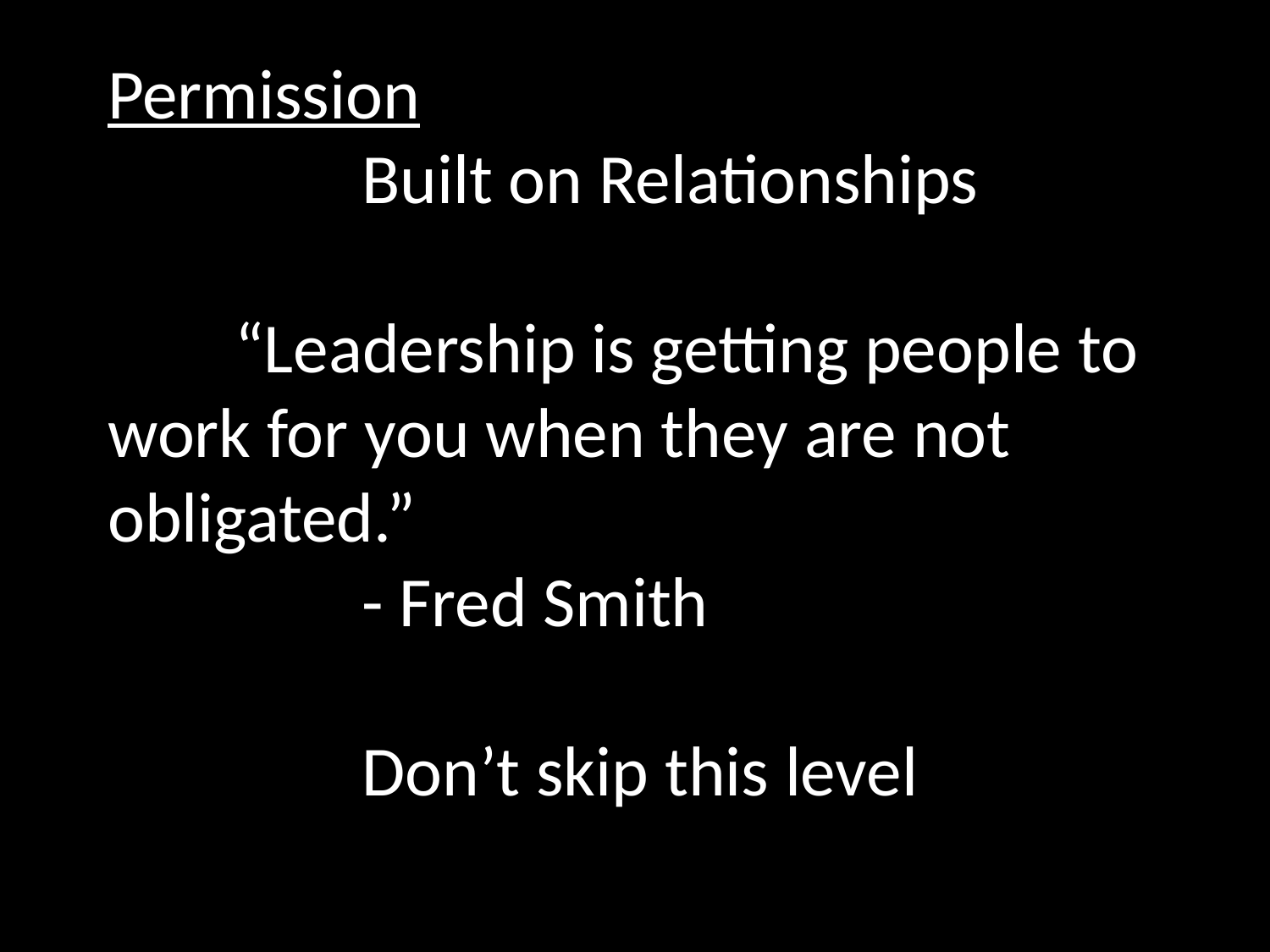

Permission
		Built on Relationships

	“Leadership is getting people to work for you when they are not obligated.”
		- Fred Smith

		Don’t skip this level